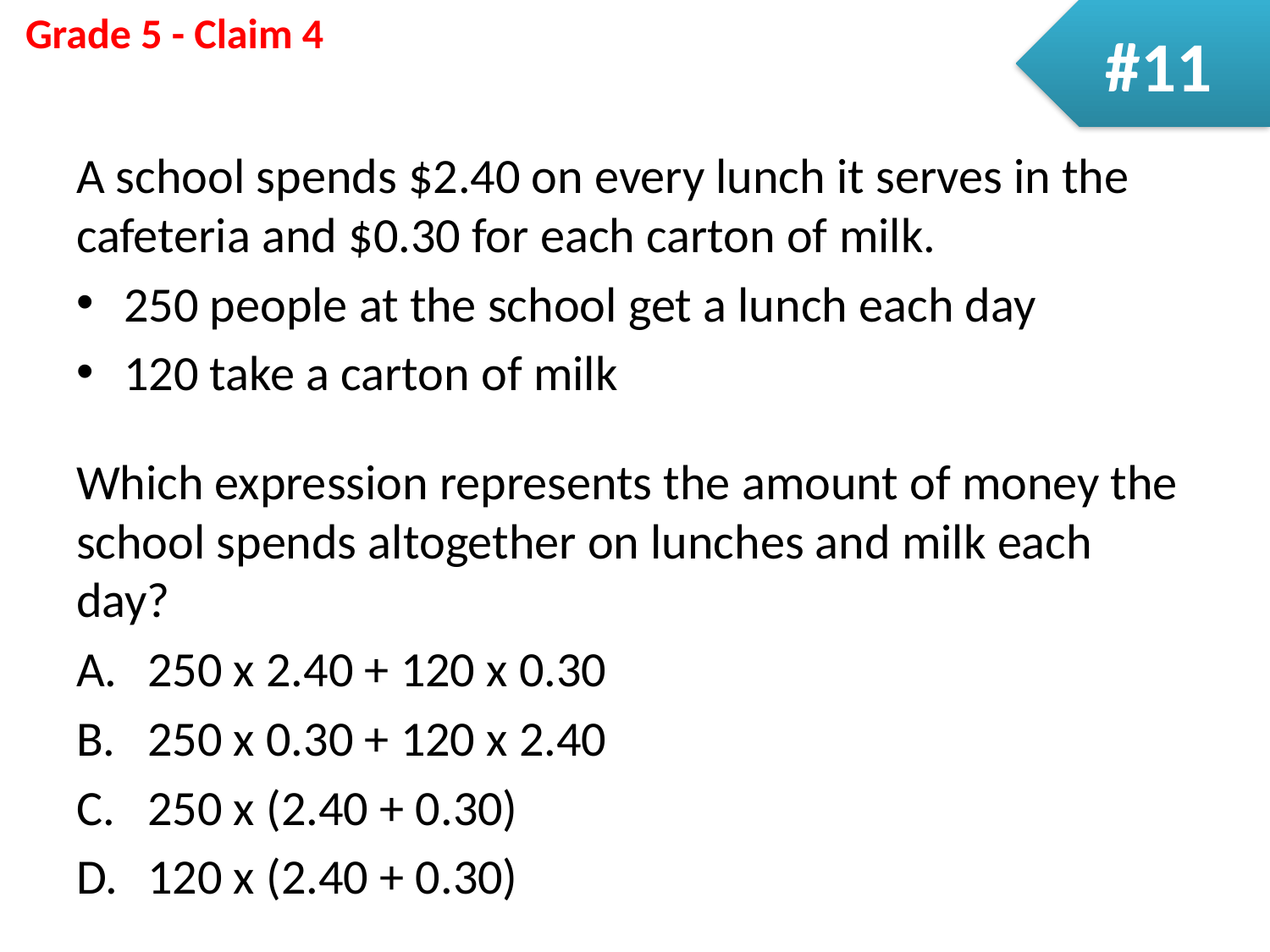

#11
A school spends $2.40 on every lunch it serves in the cafeteria and $0.30 for each carton of milk.
250 people at the school get a lunch each day
120 take a carton of milk

Which expression represents the amount of money the school spends altogether on lunches and milk each day?
250 x 2.40 + 120 x 0.30
250 x 0.30 + 120 x 2.40
250 x (2.40 + 0.30)
120 x (2.40 + 0.30)